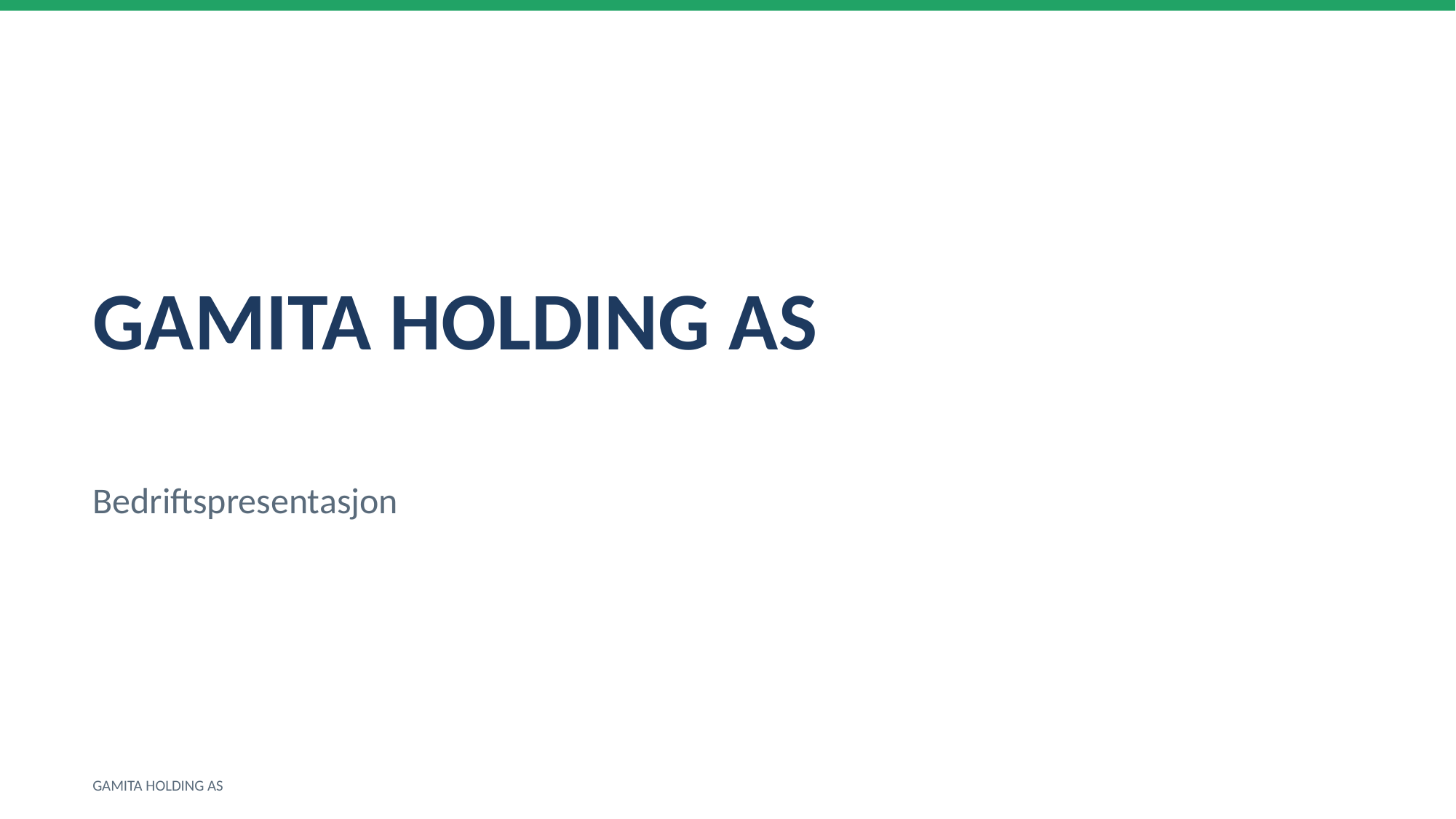

GAMITA HOLDING AS
Bedriftspresentasjon
GAMITA HOLDING AS